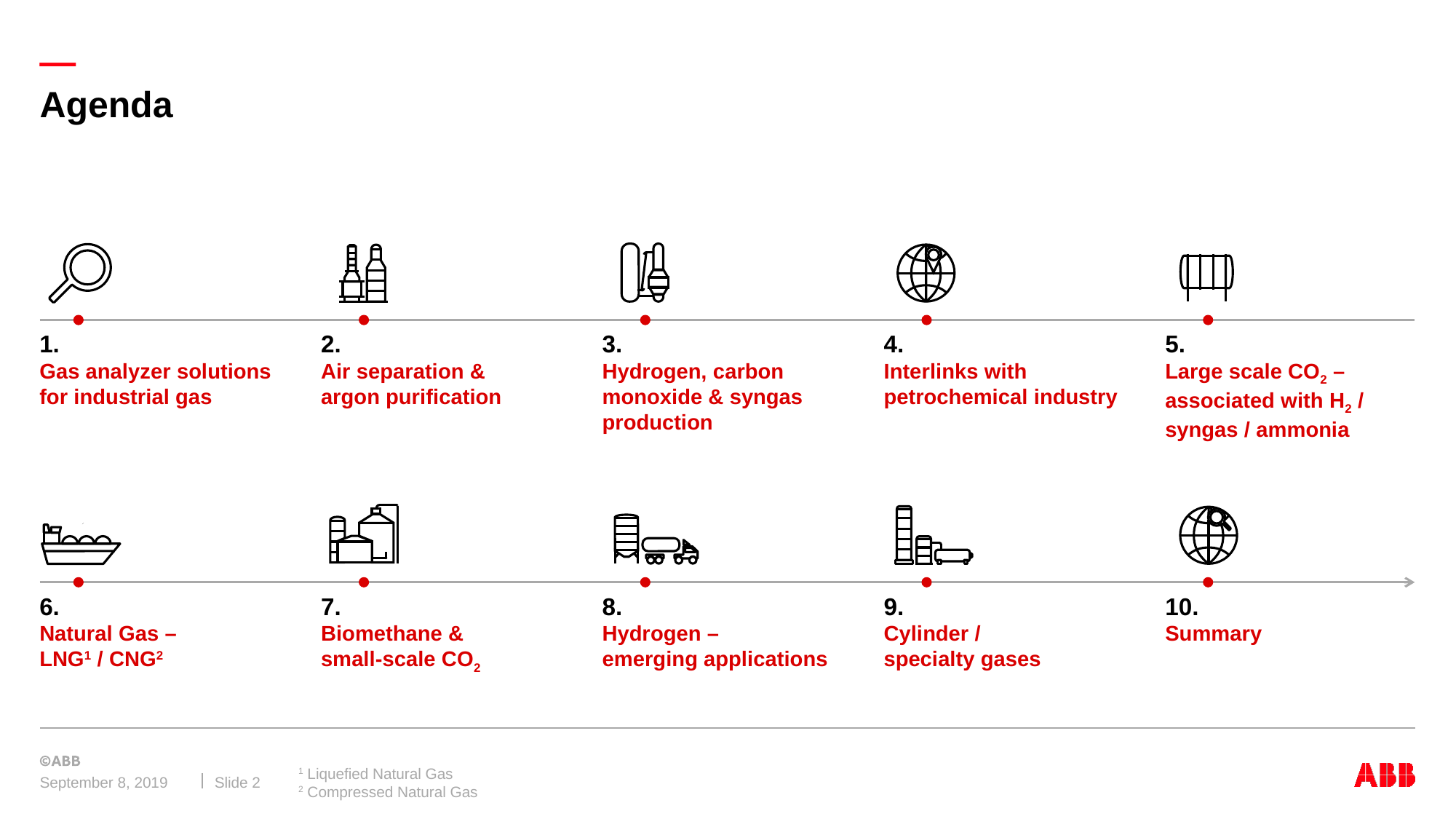

# Agenda

1.
Gas analyzer solutions for industrial gas

2.
Air separation &
argon purification

3.
Hydrogen, carbon monoxide & syngas production
4.
Interlinks with petrochemical industry

5.
Large scale CO2 – associated with H2 / syngas / ammonia

6.
Natural Gas –
LNG1 / CNG2

7.
Biomethane &
small-scale CO2

8.
Hydrogen –
emerging applications

9.
Cylinder /
specialty gases

10.
Summary

1 Liquefied Natural Gas
2 Compressed Natural Gas
Slide 2
September 8, 2019